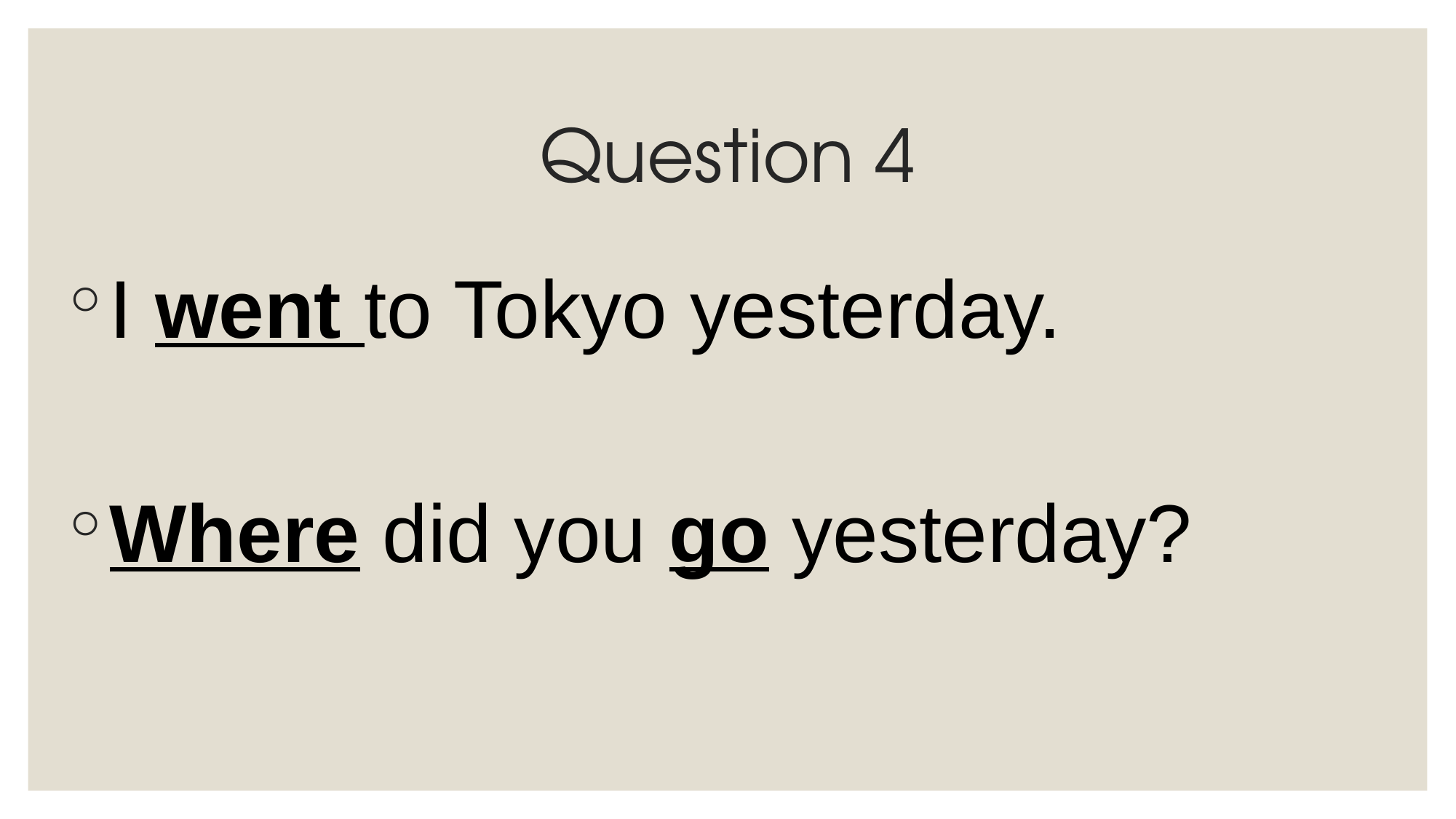

# Question 4
I went to Tokyo yesterday.

Where did you go yesterday?